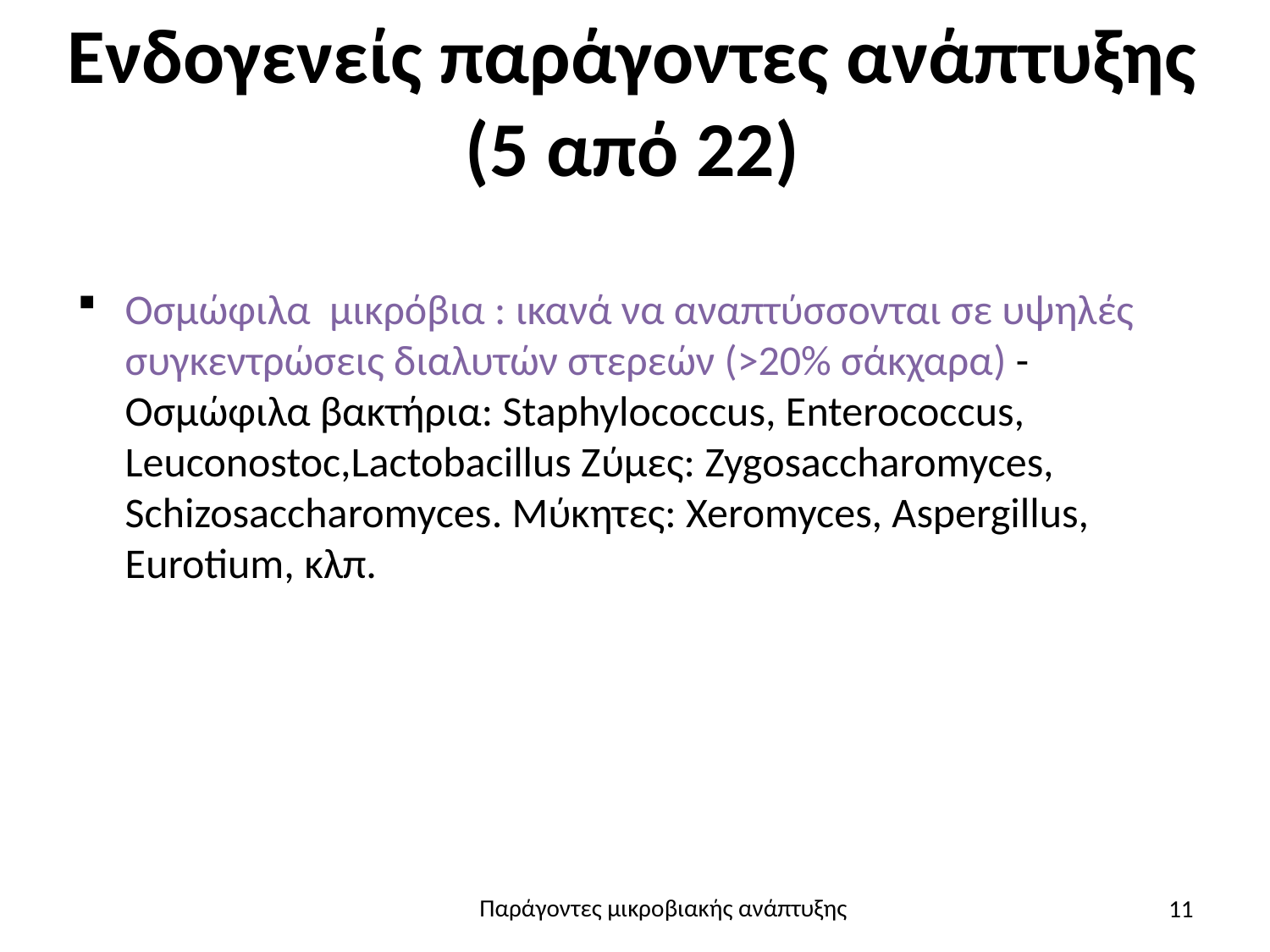

# Ενδογενείς παράγοντες ανάπτυξης (5 από 22)
Οσμώφιλα  μικρόβια : ικανά να αναπτύσσονται σε υψηλές συγκεντρώσεις διαλυτών στερεών (>20% σάκχαρα) - Οσμώφιλα βακτήρια: Staphylococcus, Εnterococcus, Leuconostoc,Lactobacillus Zύμες: Zygosaccharomyces, Schizosaccharomyces. Mύκητες: Xeromyces, Aspergillus, Εurotium, κλπ.
11
Παράγοντες μικροβιακής ανάπτυξης